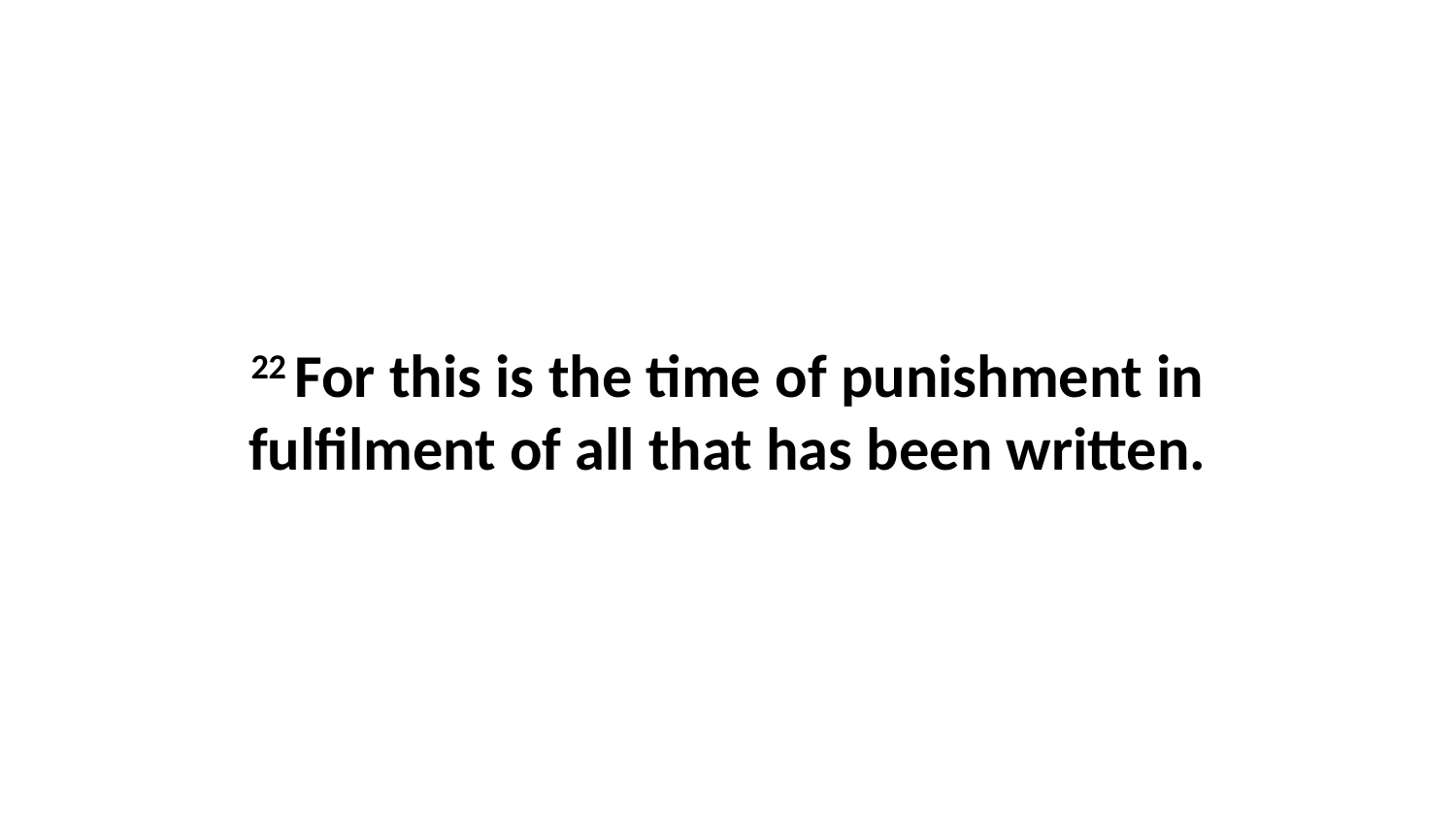

22 For this is the time of punishment in fulfilment of all that has been written.